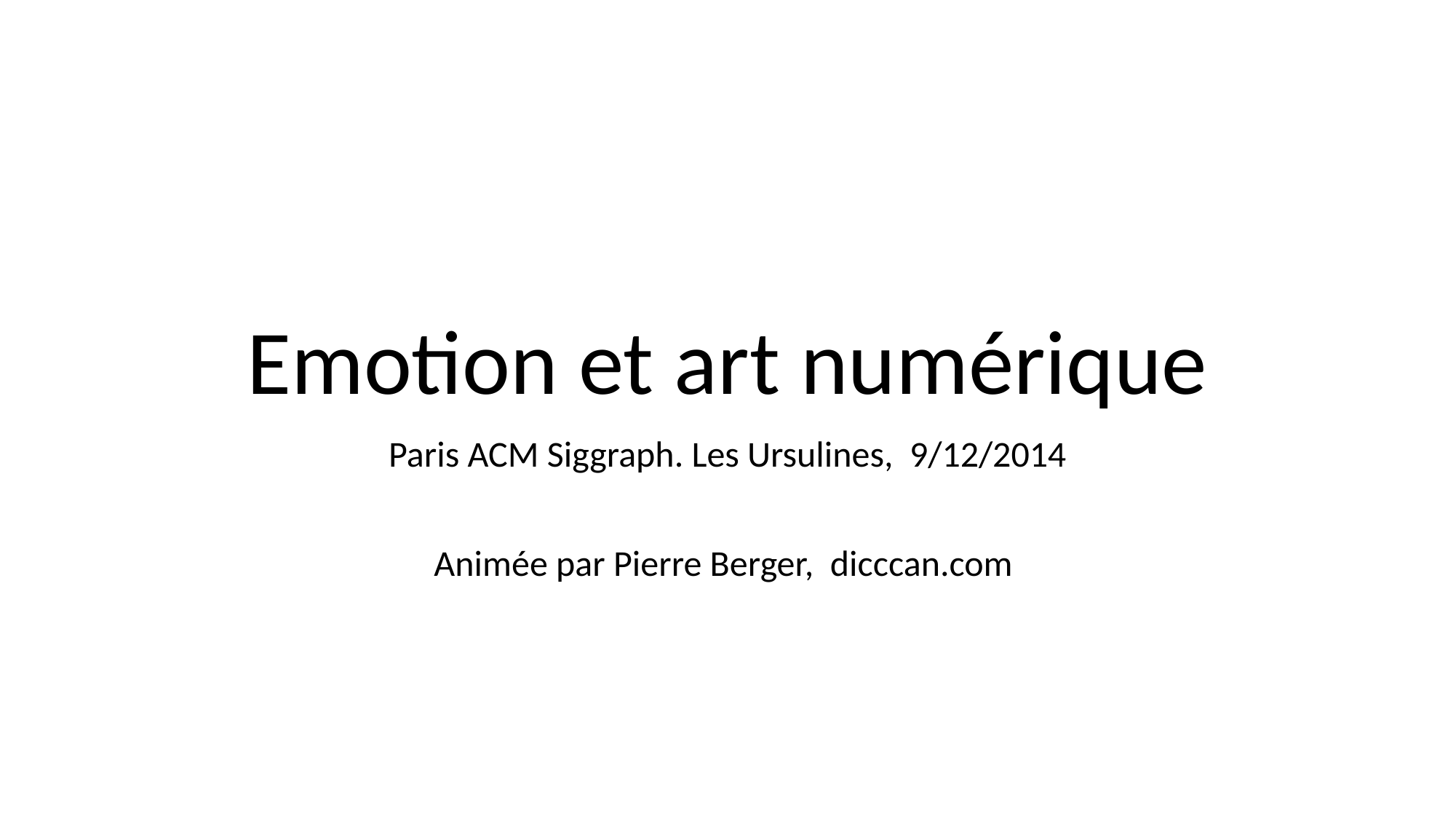

# Emotion et art numérique
Paris ACM Siggraph. Les Ursulines,  9/12/2014

Animée par Pierre Berger,  dicccan.com